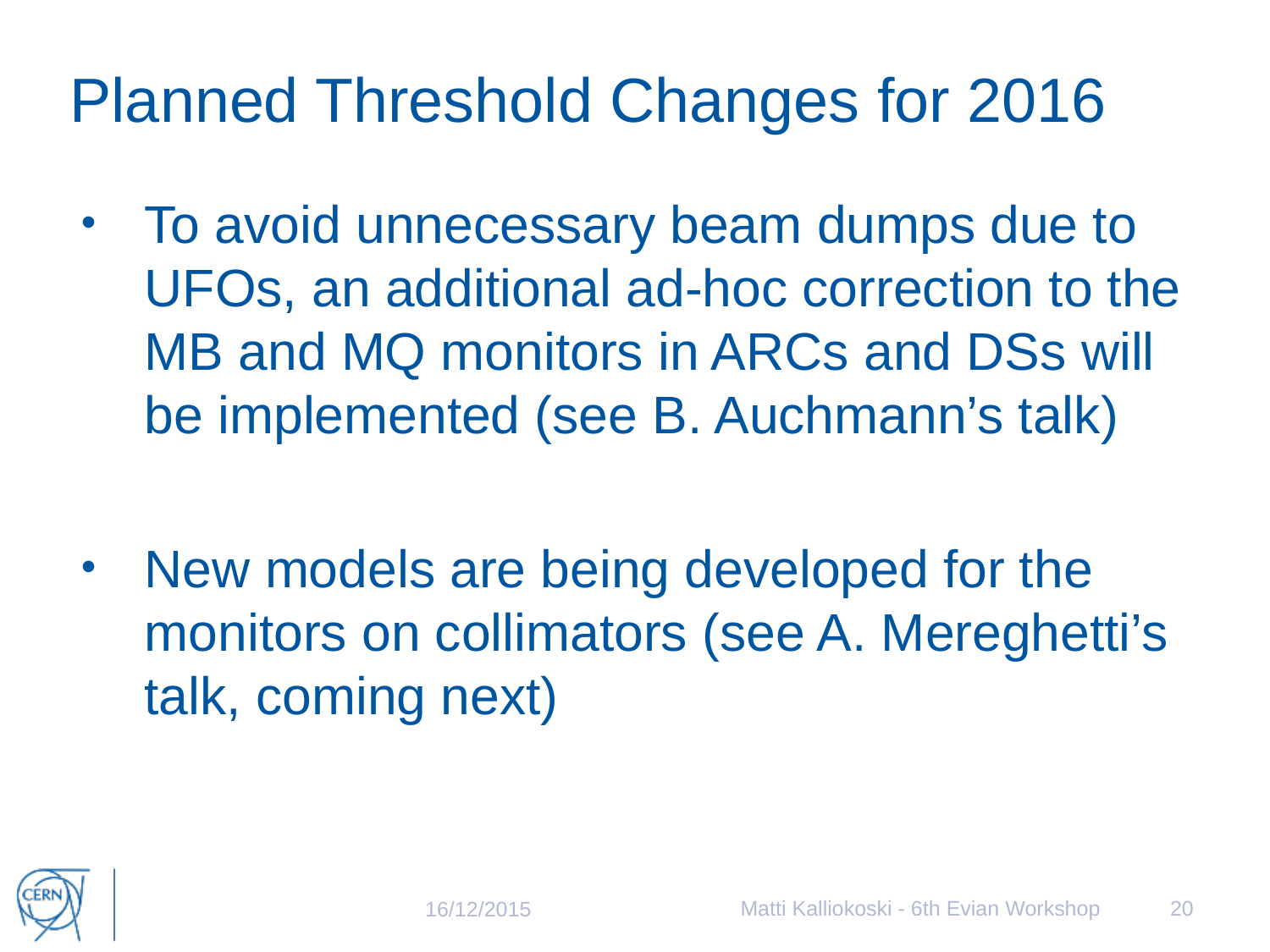

# Planned Threshold Changes for 2016
To avoid unnecessary beam dumps due to UFOs, an additional ad-hoc correction to the MB and MQ monitors in ARCs and DSs will be implemented (see B. Auchmann’s talk)

New models are being developed for the monitors on collimators (see A. Mereghetti’s talk, coming next)
Matti Kalliokoski - 6th Evian Workshop
20
16/12/2015